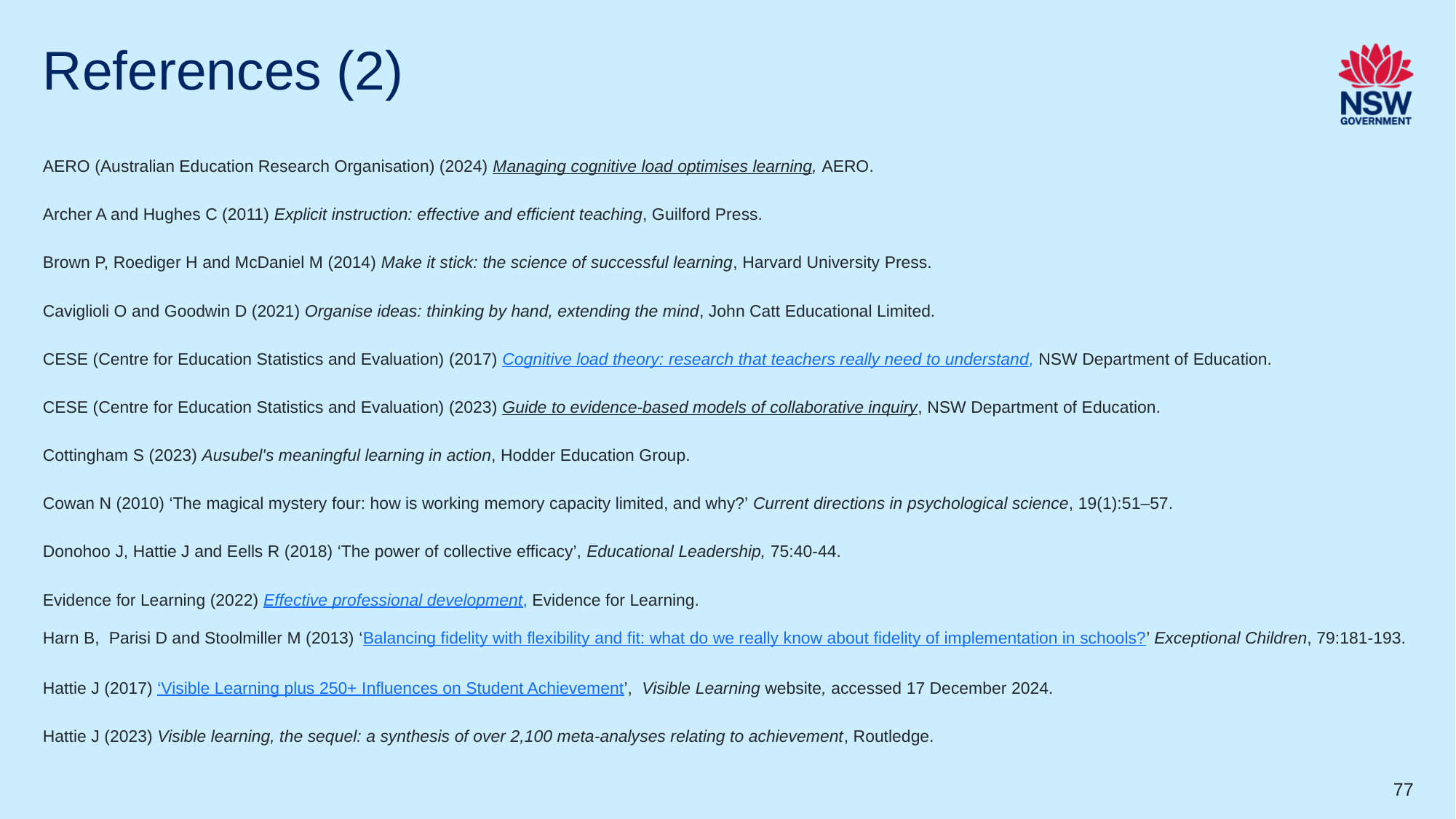

# References (2)
AERO (Australian Education Research Organisation) (2024) Managing cognitive load optimises learning, AERO.
Archer A and Hughes C (2011) Explicit instruction: effective and efficient teaching, Guilford Press.
Brown P, Roediger H and McDaniel M (2014) Make it stick: the science of successful learning, Harvard University Press.
Caviglioli O and Goodwin D (2021) Organise ideas: thinking by hand, extending the mind, John Catt Educational Limited.
CESE (Centre for Education Statistics and Evaluation) (2017) Cognitive load theory: research that teachers really need to understand, NSW Department of Education.
CESE (Centre for Education Statistics and Evaluation) (2023) Guide to evidence-based models of collaborative inquiry, NSW Department of Education.
Cottingham S (2023) Ausubel's meaningful learning in action, Hodder Education Group.
Cowan N (2010) ‘The magical mystery four: how is working memory capacity limited, and why?’ Current directions in psychological science, 19(1):51–57.
Donohoo J, Hattie J and Eells R (2018) ‘The power of collective efficacy’, Educational Leadership, 75:40-44.
Evidence for Learning (2022) Effective professional development, Evidence for Learning.
Harn B,  Parisi D and Stoolmiller M (2013) ‘Balancing fidelity with flexibility and fit: what do we really know about fidelity of implementation in schools?’ Exceptional Children, 79:181-193.

Hattie J (2017) ‘Visible Learning plus 250+ Influences on Student Achievement’,  Visible Learning website, accessed 17 December 2024.
Hattie J (2023) Visible learning, the sequel: a synthesis of over 2,100 meta-analyses relating to achievement, Routledge.

77